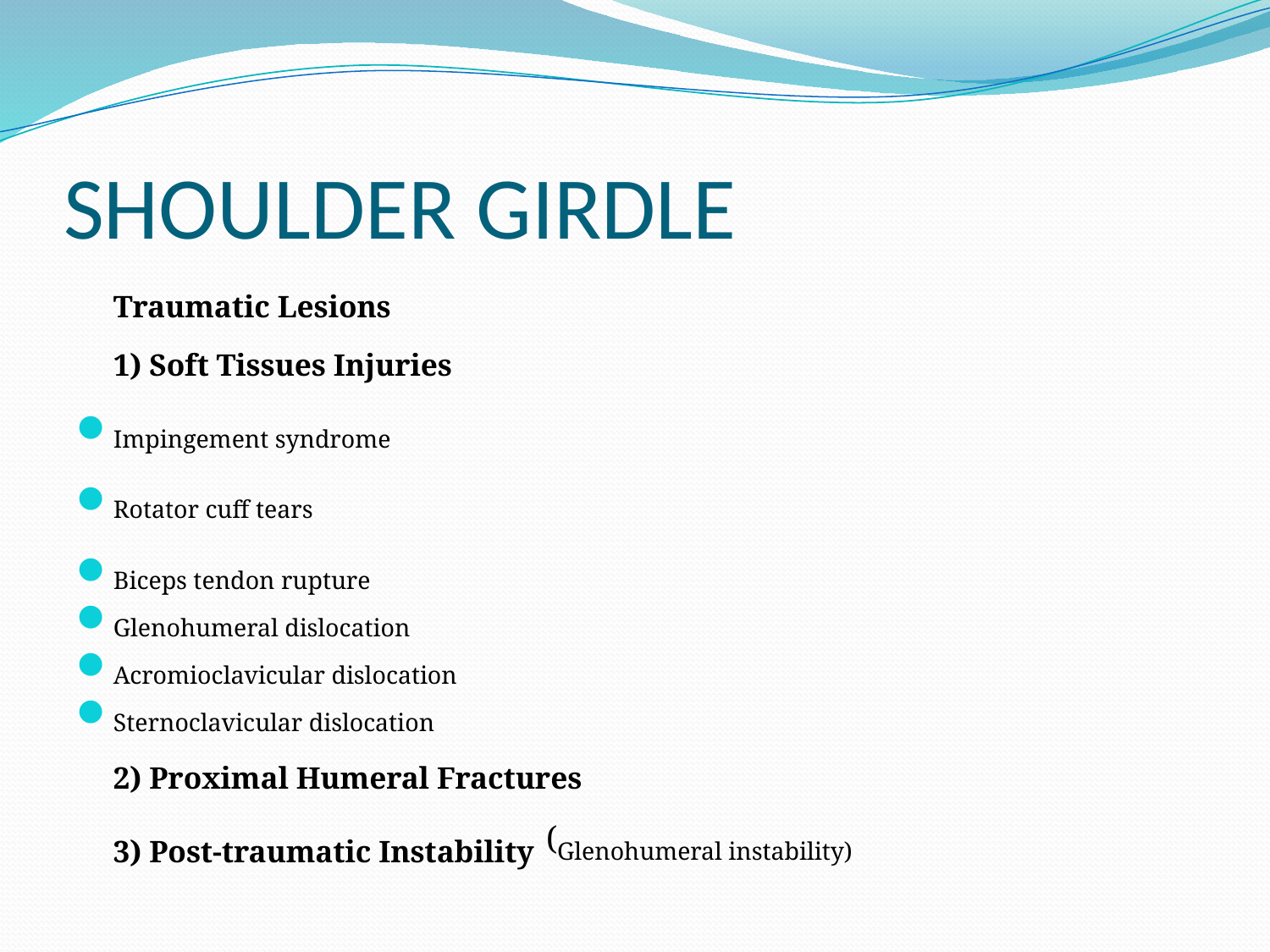

# SHOULDER GIRDLE
	Traumatic Lesions
	1) Soft Tissues Injuries
Impingement syndrome
Rotator cuff tears
Biceps tendon rupture
Glenohumeral dislocation
Acromioclavicular dislocation
Sternoclavicular dislocation
	2) Proximal Humeral Fractures
	3) Post-traumatic Instability (Glenohumeral instability)